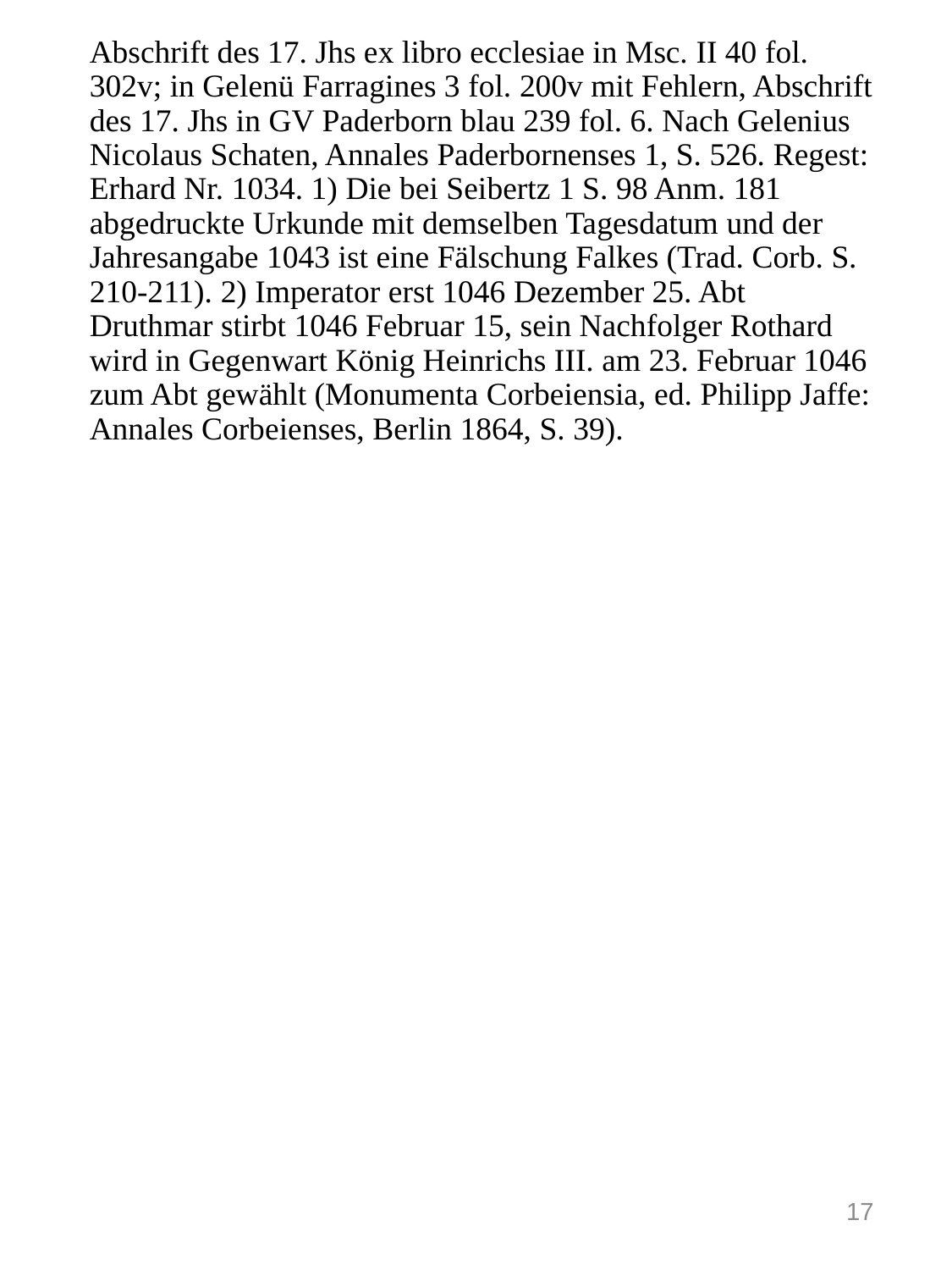

# Abschrift des 17. Jhs ex libro ecclesiae in Msc. II 40 fol. 302v; in Gelenü Farragines 3 fol. 200v mit Fehlern, Abschrift des 17. Jhs in GV Paderborn blau 239 fol. 6. Nach Gelenius Nicolaus Schaten, Annales Paderbornenses 1, S. 526. Regest: Erhard Nr. 1034. 1) Die bei Seibertz 1 S. 98 Anm. 181 abgedruckte Urkunde mit demselben Tagesdatum und der Jahresangabe 1043 ist eine Fälschung Falkes (Trad. Corb. S. 210-211). 2) Imperator erst 1046 Dezember 25. Abt Druthmar stirbt 1046 Februar 15, sein Nachfolger Rothard wird in Gegenwart König Heinrichs III. am 23. Februar 1046 zum Abt gewählt (Monumenta Corbeiensia, ed. Philipp Jaffe: Annales Corbeienses, Berlin 1864, S. 39).
17